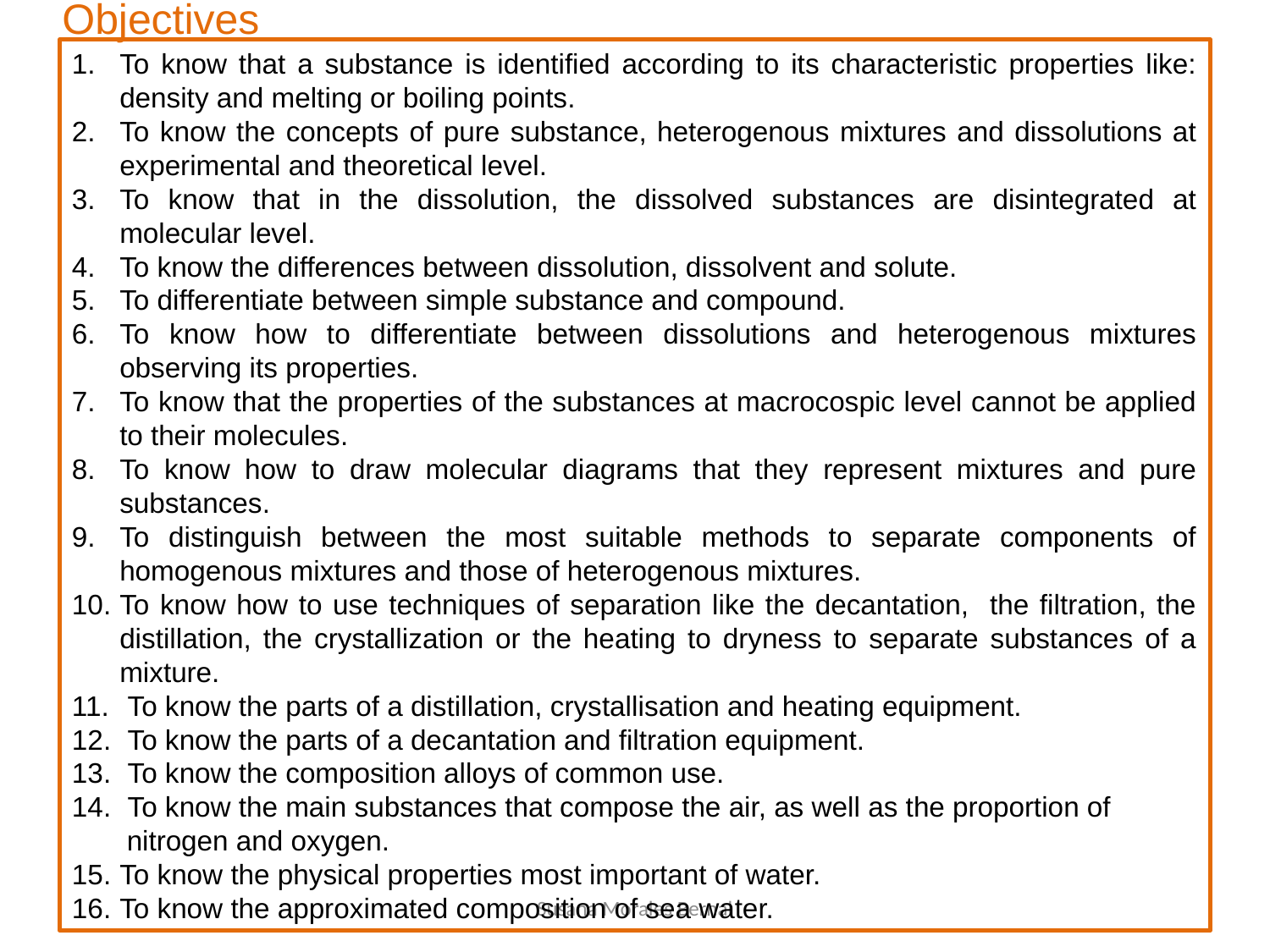

Objectives
To know that a substance is identified according to its characteristic properties like: density and melting or boiling points.
To know the concepts of pure substance, heterogenous mixtures and dissolutions at experimental and theoretical level.
To know that in the dissolution, the dissolved substances are disintegrated at molecular level.
To know the differences between dissolution, dissolvent and solute.
To differentiate between simple substance and compound.
To know how to differentiate between dissolutions and heterogenous mixtures observing its properties.
To know that the properties of the substances at macrocospic level cannot be applied to their molecules.
To know how to draw molecular diagrams that they represent mixtures and pure substances.
To distinguish between the most suitable methods to separate components of homogenous mixtures and those of heterogenous mixtures.
To know how to use techniques of separation like the decantation,  the filtration, the distillation, the crystallization or the heating to dryness to separate substances of a mixture.
 To know the parts of a distillation, crystallisation and heating equipment.
 To know the parts of a decantation and filtration equipment.
 To know the composition alloys of common use.
 To know the main substances that compose the air, as well as the proportion of
       nitrogen and oxygen.
To know the physical properties most important of water.
To know the approximated composition of sea water.
Susana Morales Bernal